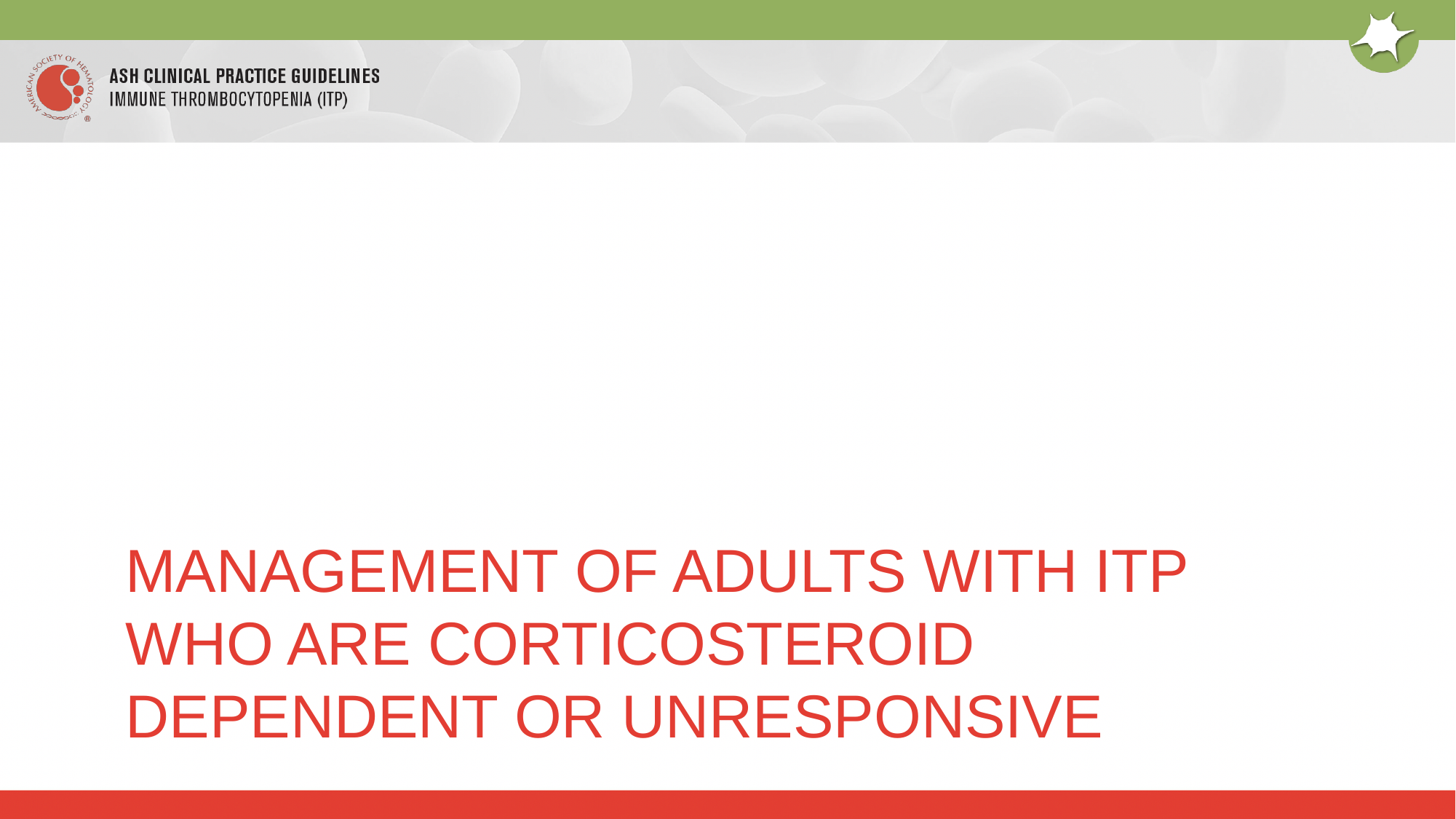

# Management of adults with ITP who are corticosteroid dependent or unresponsive